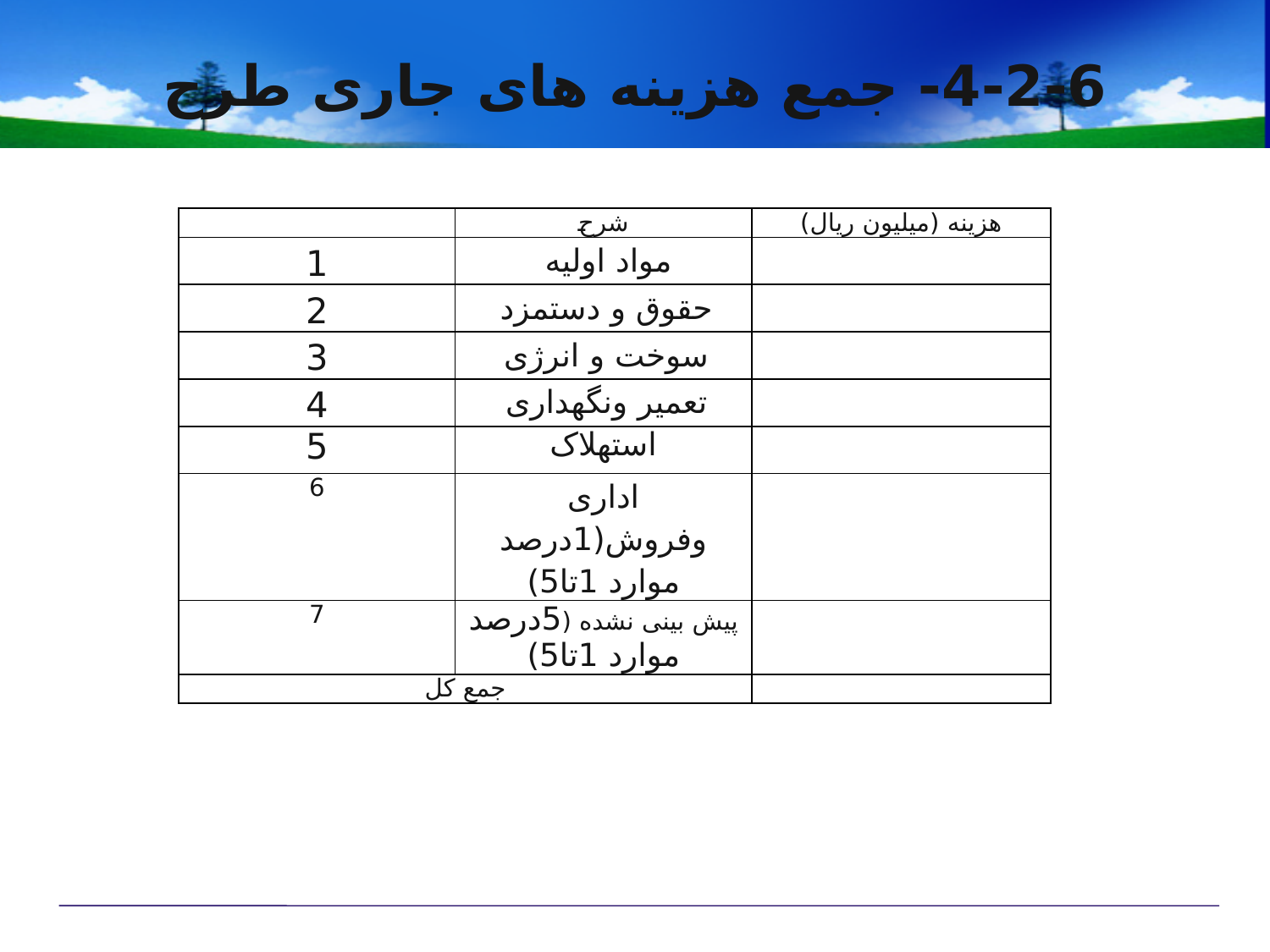

# 4-2-6- جمع هزینه های جاری طرح
|  | شرح | هزینه (میلیون ريال) |
| --- | --- | --- |
| 1 | مواد اولیه |  |
| 2 | حقوق و دستمزد |  |
| 3 | سوخت و انرژی |  |
| 4 | تعمیر ونگهداری |  |
| 5 | استهلاک |  |
| 6 | اداری وفروش(1درصد موارد 1تا5) |  |
| 7 | پیش بینی نشده (5درصد موارد 1تا5) |  |
| جمع کل |  |  |